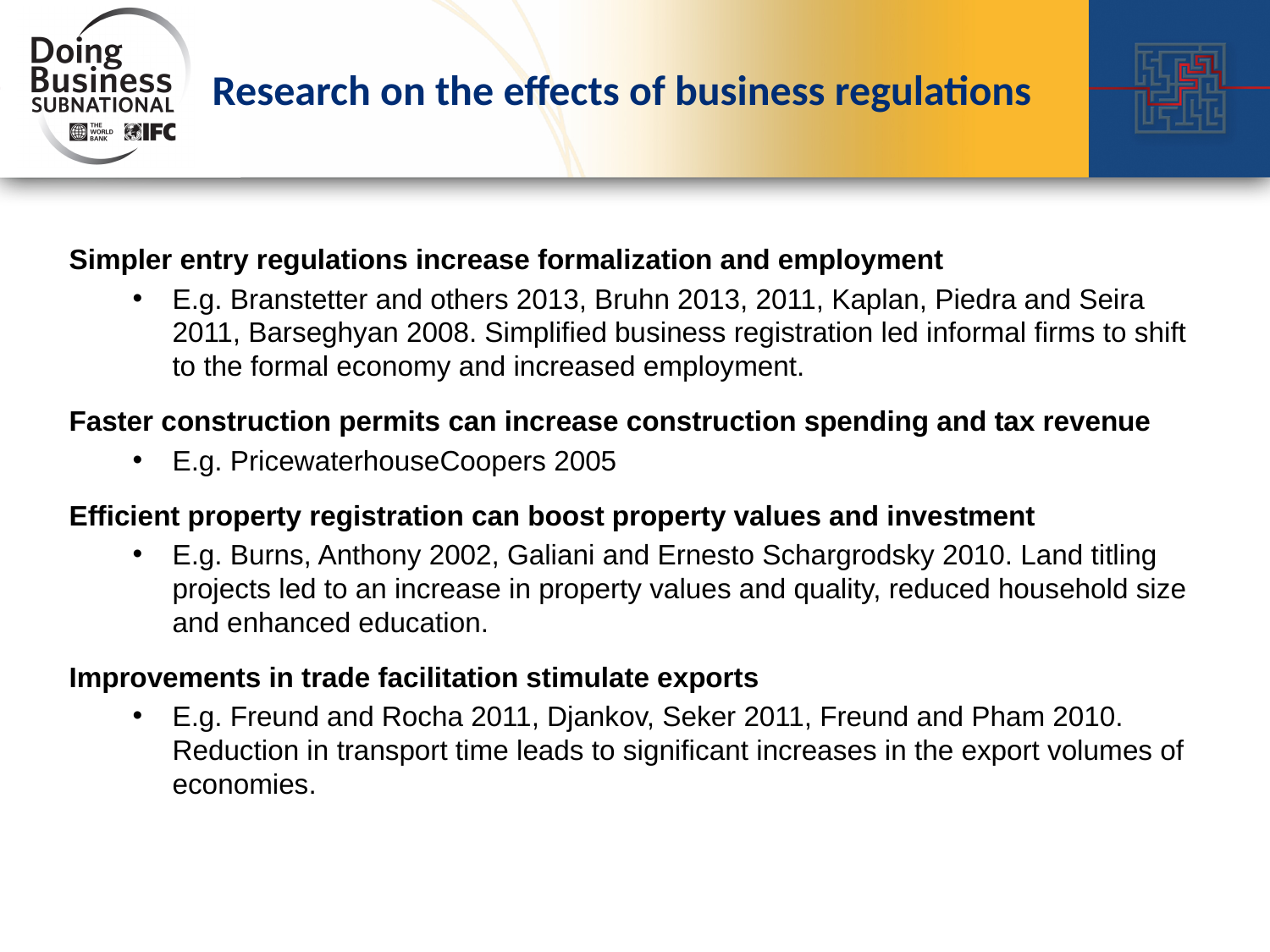

# Research on the effects of business regulations

Simpler entry regulations increase formalization and employment
E.g. Branstetter and others 2013, Bruhn 2013, 2011, Kaplan, Piedra and Seira 2011, Barseghyan 2008. Simplified business registration led informal firms to shift to the formal economy and increased employment.
Faster construction permits can increase construction spending and tax revenue
E.g. PricewaterhouseCoopers 2005
Efficient property registration can boost property values and investment
E.g. Burns, Anthony 2002, Galiani and Ernesto Schargrodsky 2010. Land titling projects led to an increase in property values and quality, reduced household size and enhanced education.
Improvements in trade facilitation stimulate exports
E.g. Freund and Rocha 2011, Djankov, Seker 2011, Freund and Pham 2010. Reduction in transport time leads to significant increases in the export volumes of economies.